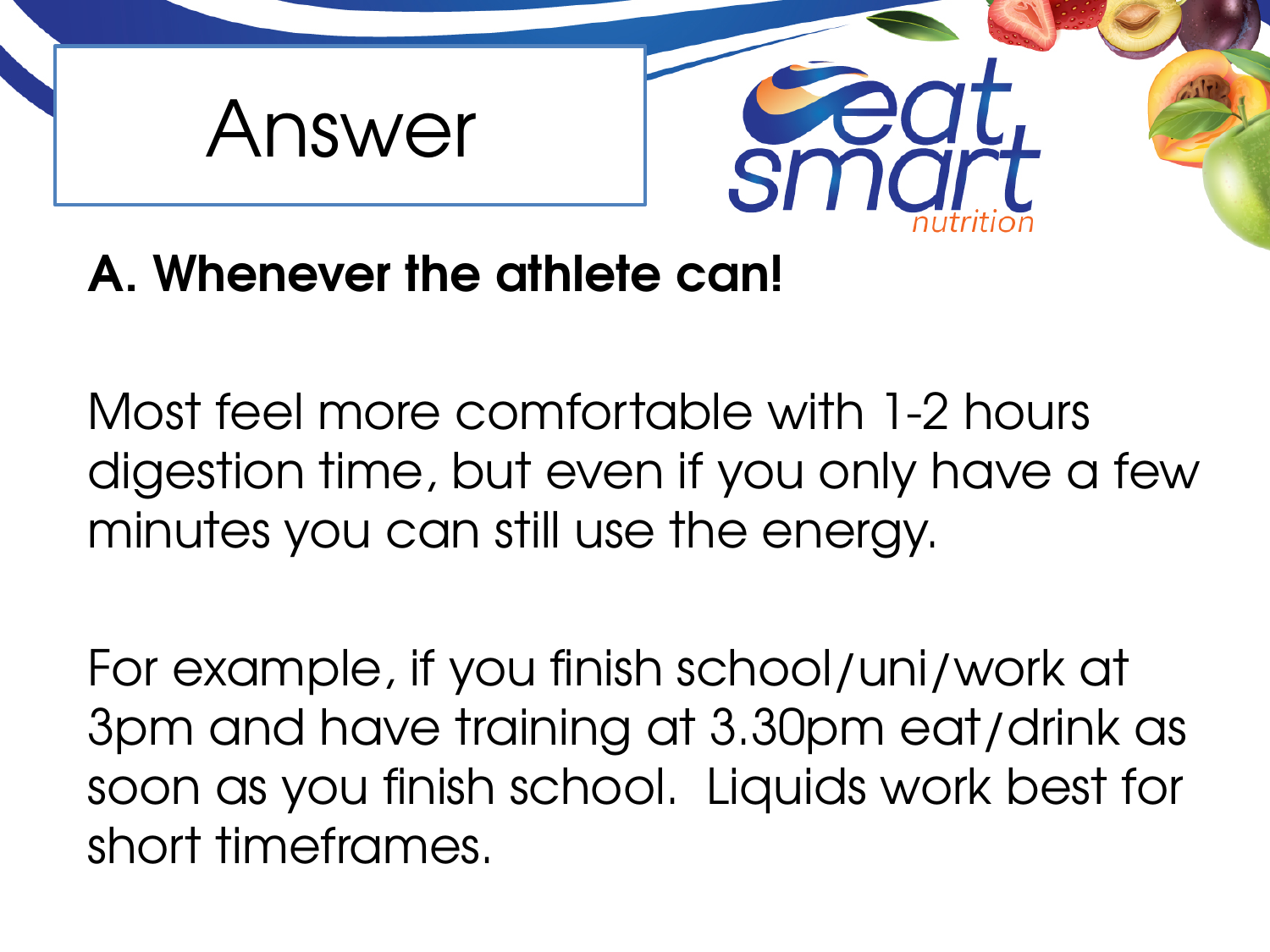

# Answer
A. Whenever the athlete can!

Most feel more comfortable with 1-2 hours digestion time, but even if you only have a few minutes you can still use the energy.

For example, if you finish school/uni/work at 3pm and have training at 3.30pm eat/drink as soon as you finish school.  Liquids work best for short timeframes.